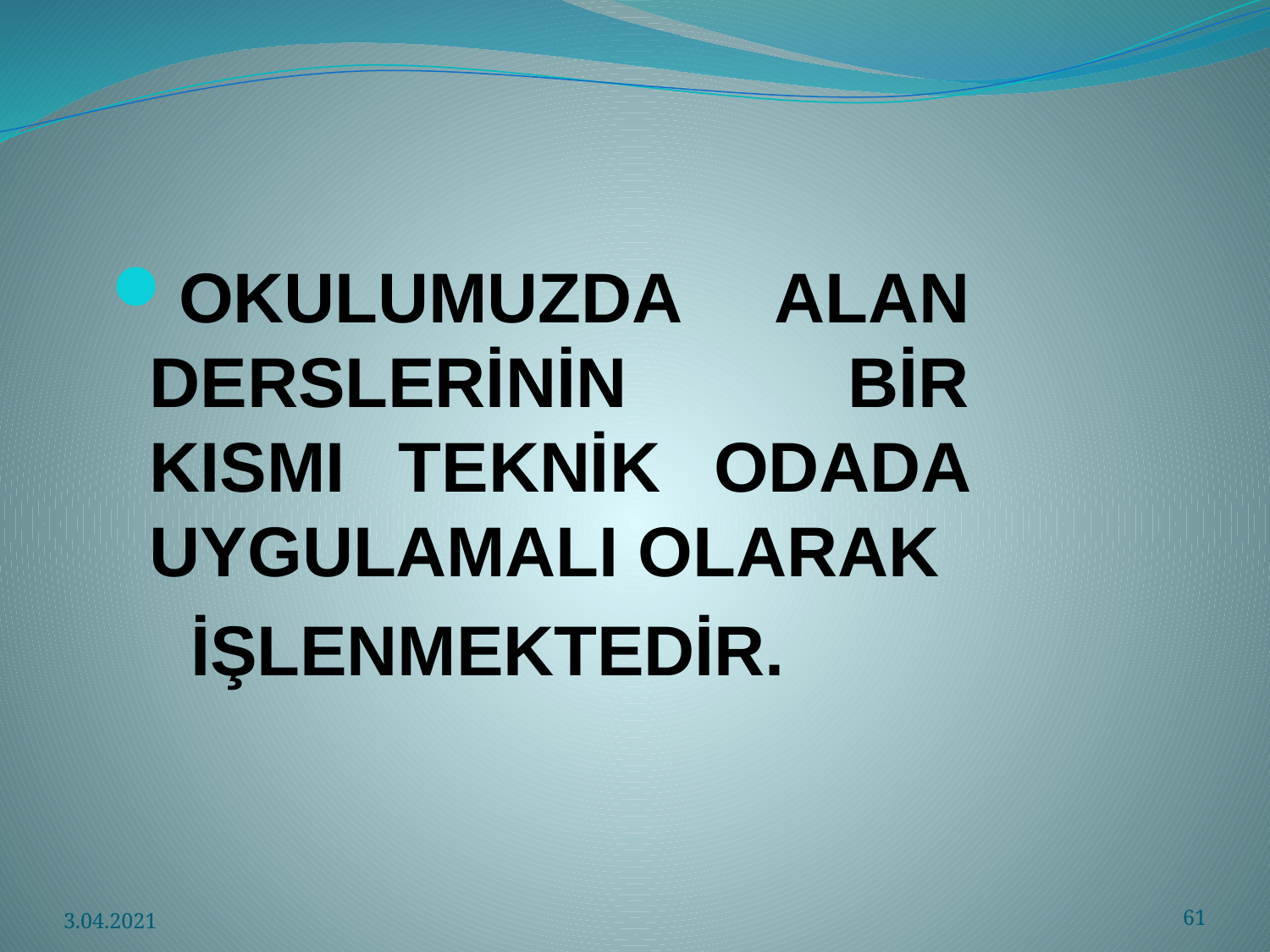

OKULUMUZDA ALAN DERSLERİNİN BİR KISMI TEKNİK ODADA UYGULAMALI OLARAK
    İŞLENMEKTEDİR.
3.04.2021
61